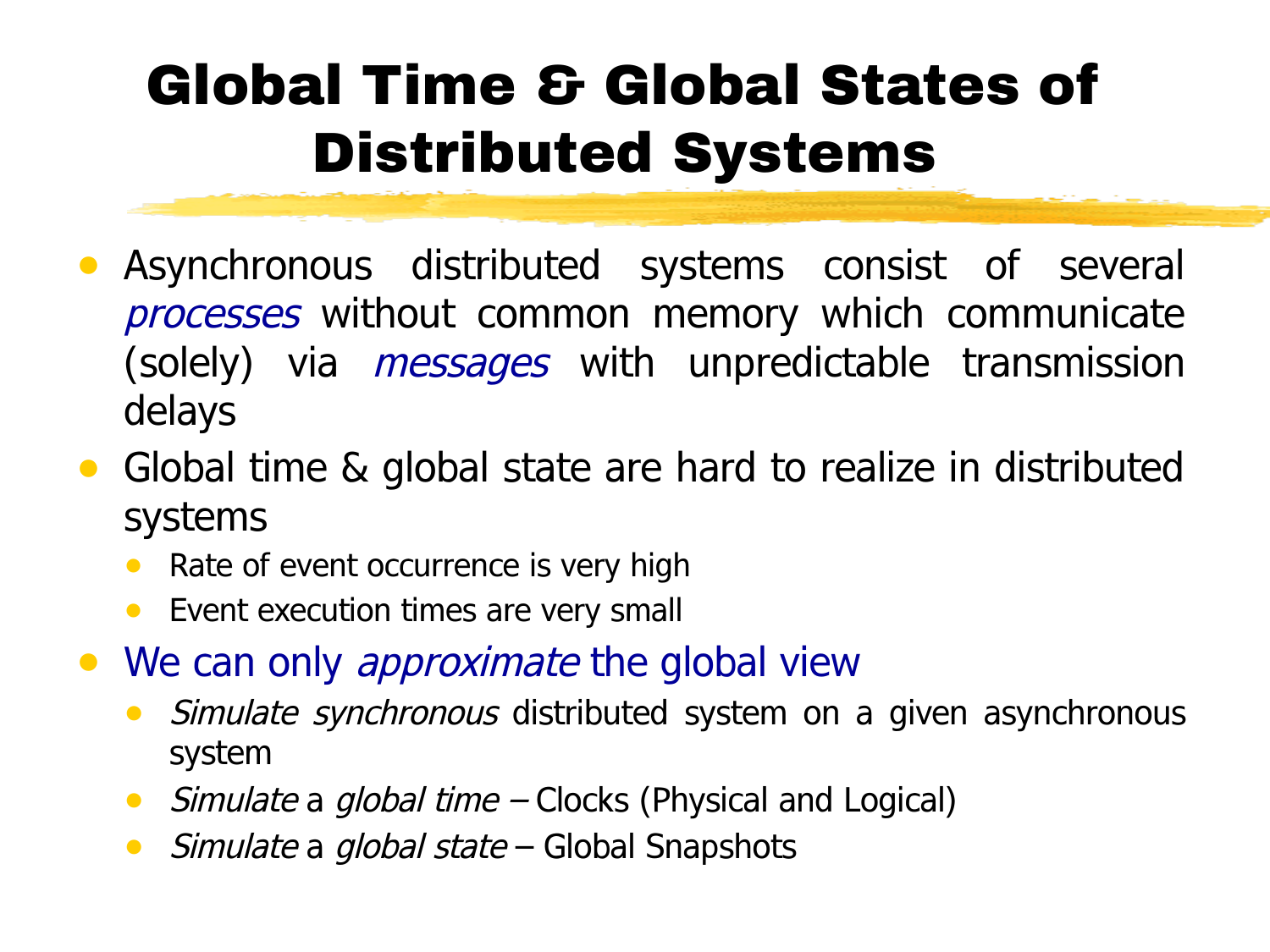

# Global Time & Global States of Distributed Systems
Asynchronous distributed systems consist of several processes without common memory which communicate (solely) via messages with unpredictable transmission delays
Global time & global state are hard to realize in distributed systems
Rate of event occurrence is very high
Event execution times are very small
We can only approximate the global view
Simulate synchronous distributed system on a given asynchronous system
Simulate a global time – Clocks (Physical and Logical)
Simulate a global state – Global Snapshots